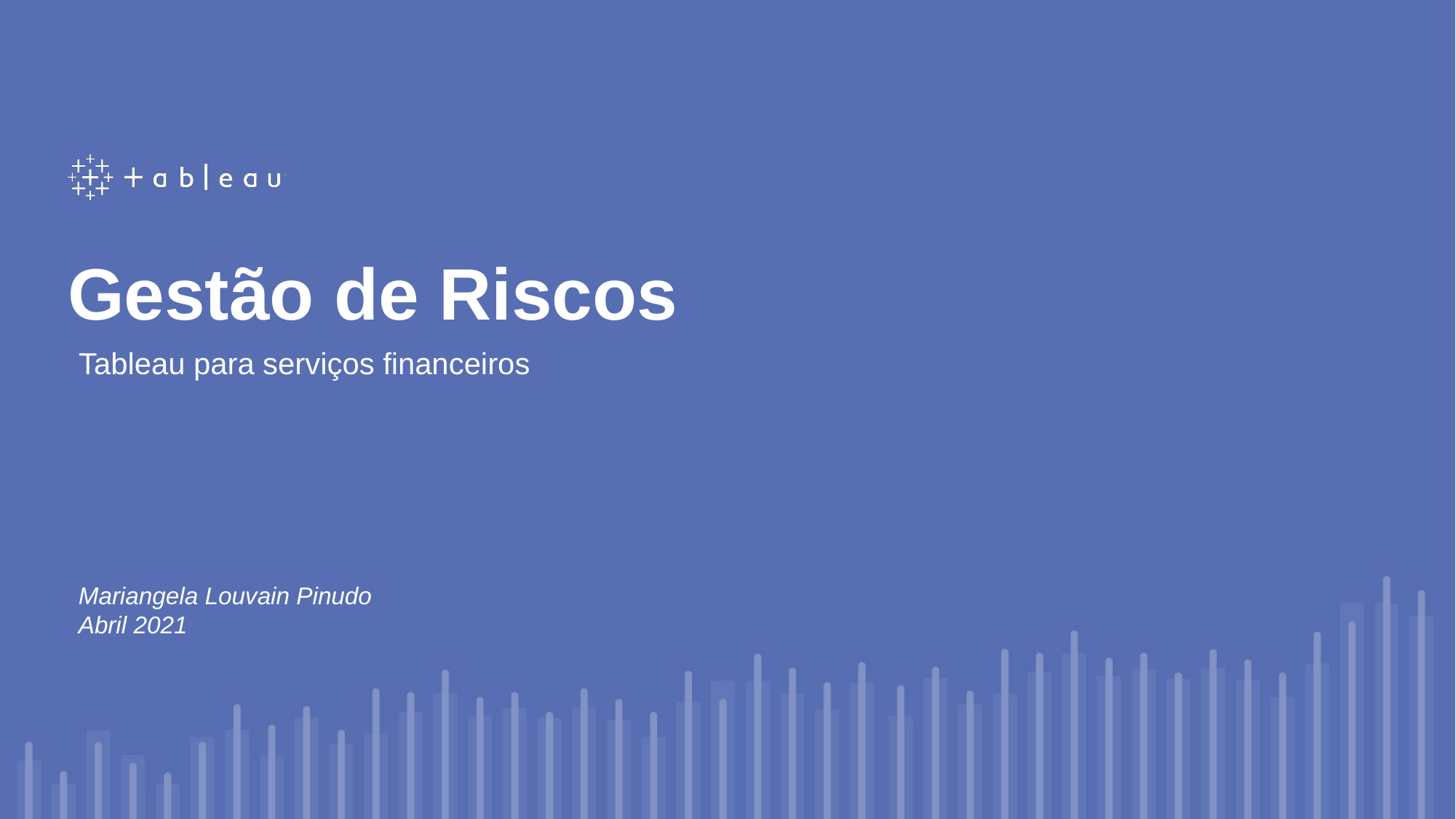

# Gestão de Riscos
Tableau para serviços financeiros
Mariangela Louvain Pinudo
Abril 2021